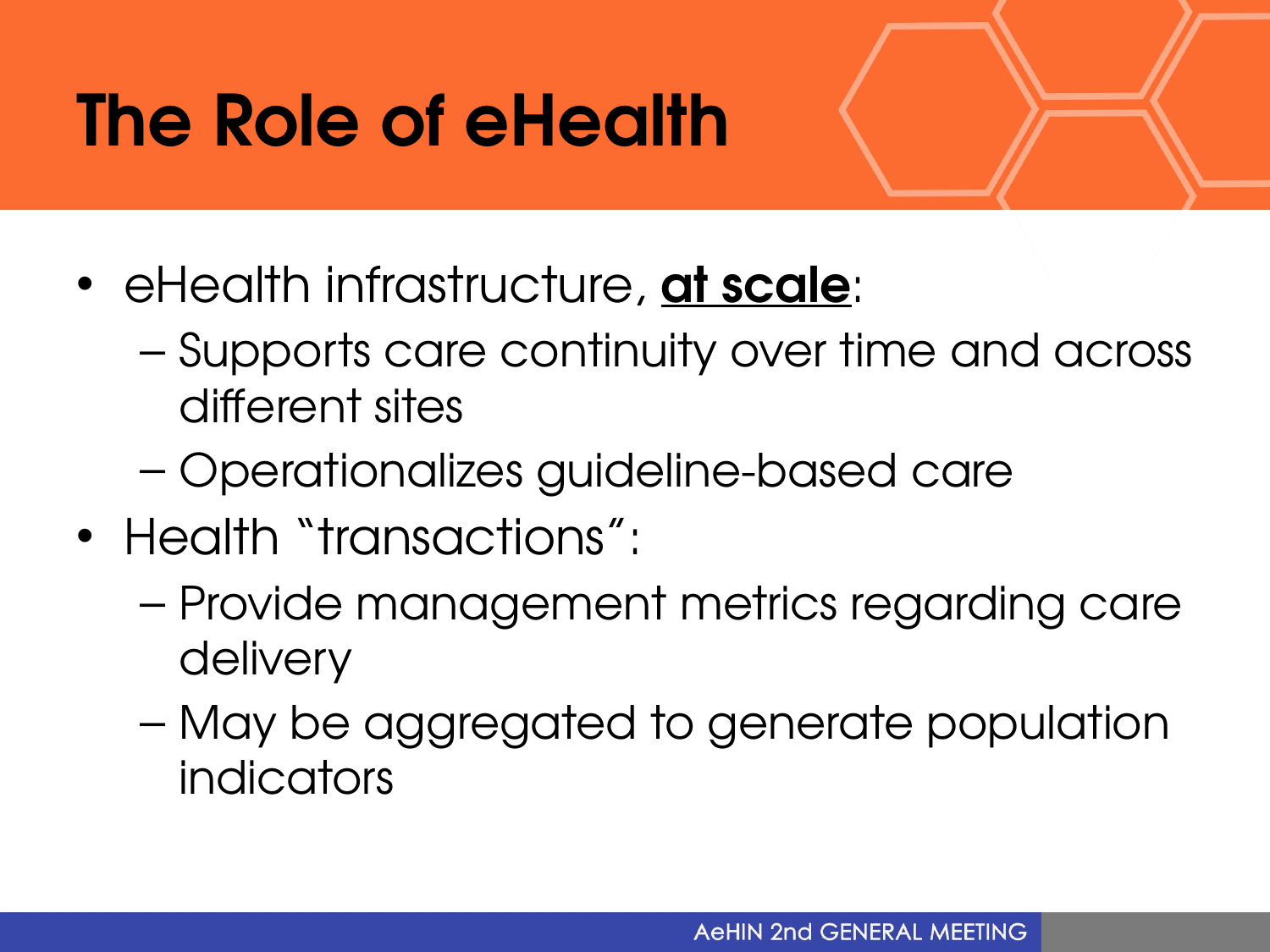

# The Role of eHealth
eHealth infrastructure, at scale:
Supports care continuity over time and across different sites
Operationalizes guideline-based care
Health “transactions”:
Provide management metrics regarding care delivery
May be aggregated to generate population indicators